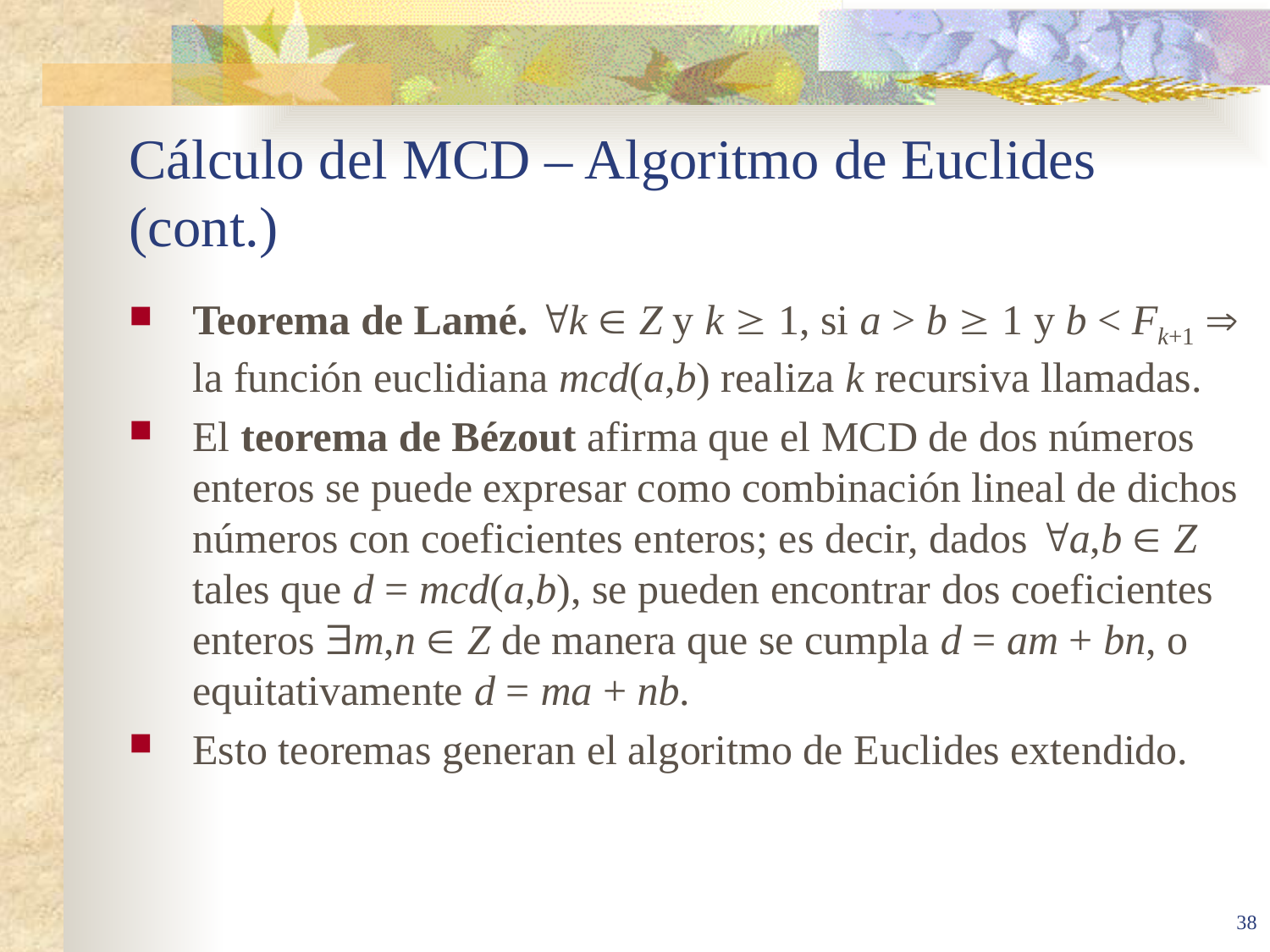

# Cálculo del MCD – Algoritmo de Euclides (cont.)
Teorema de Lamé. ∀k ∈ Z y k ≥ 1, si a > b ≥ 1 y b < Fk+1 ⇒ la función euclidiana mcd(a,b) realiza k recursiva llamadas.
El teorema de Bézout afirma que el MCD de dos números enteros se puede expresar como combinación lineal de dichos números con coeficientes enteros; es decir, dados ∀a,b ∈ Z tales que d = mcd(a,b), se pueden encontrar dos coeficientes enteros ∃m,n ∈ Z de manera que se cumpla d = am + bn, o equitativamente d = ma + nb.
Esto teoremas generan el algoritmo de Euclides extendido.
38